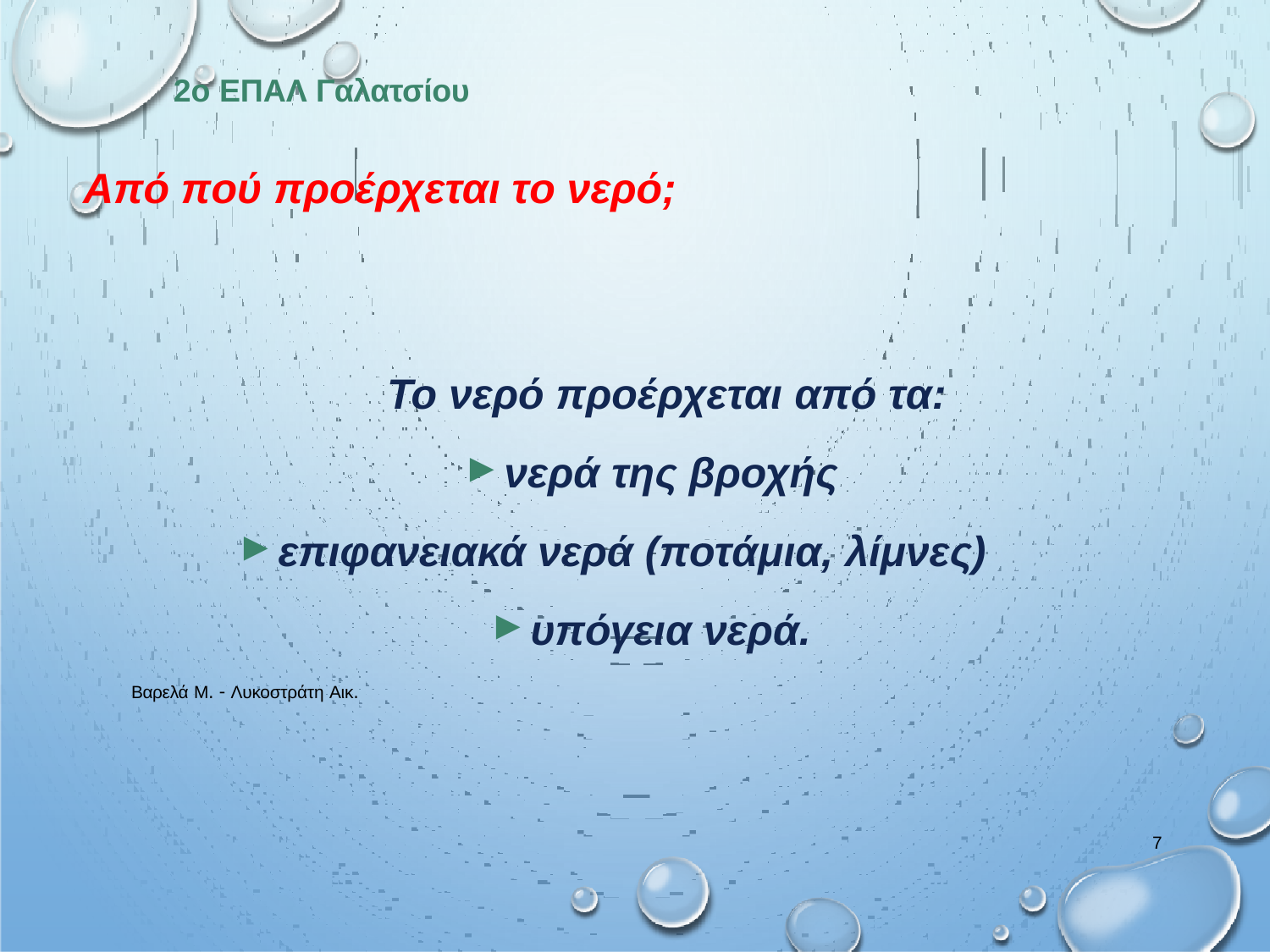

# 2o ΕΠΑΛ Γαλατσίου
Από πού προέρχεται το νερό;
Το νερό προέρχεται από τα:
νερά της βροχής
επιφανειακά νερά (ποτάμια, λίμνες)
υπόγεια νερά.
Βαρελά Μ. - Λυκοστράτη Αικ.
7